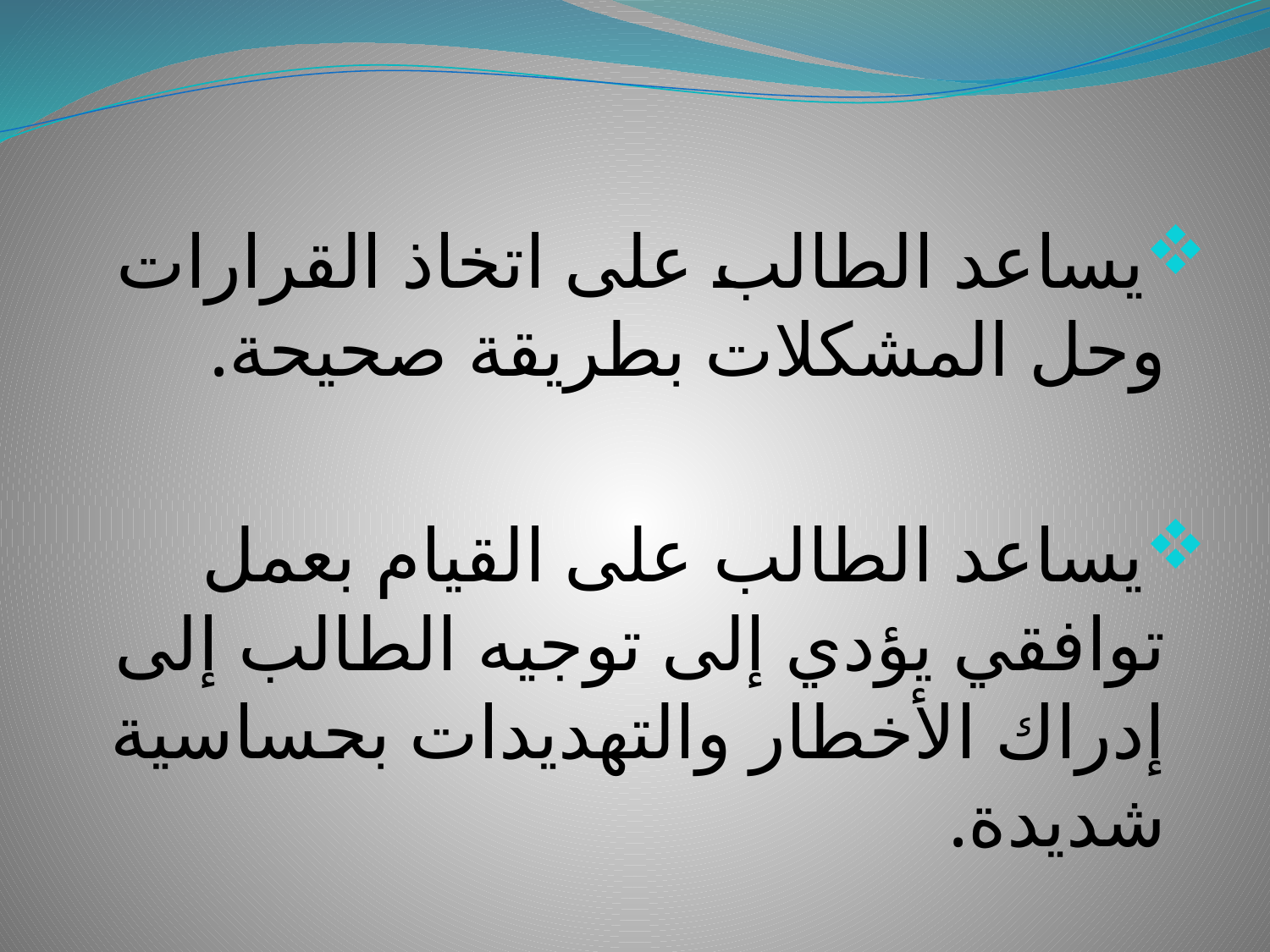

يساعد الطالب على اتخاذ القرارات وحل المشكلات بطريقة صحيحة.

يساعد الطالب على القيام بعمل توافقي يؤدي إلى توجيه الطالب إلى إدراك الأخطار والتهديدات بحساسية شديدة.